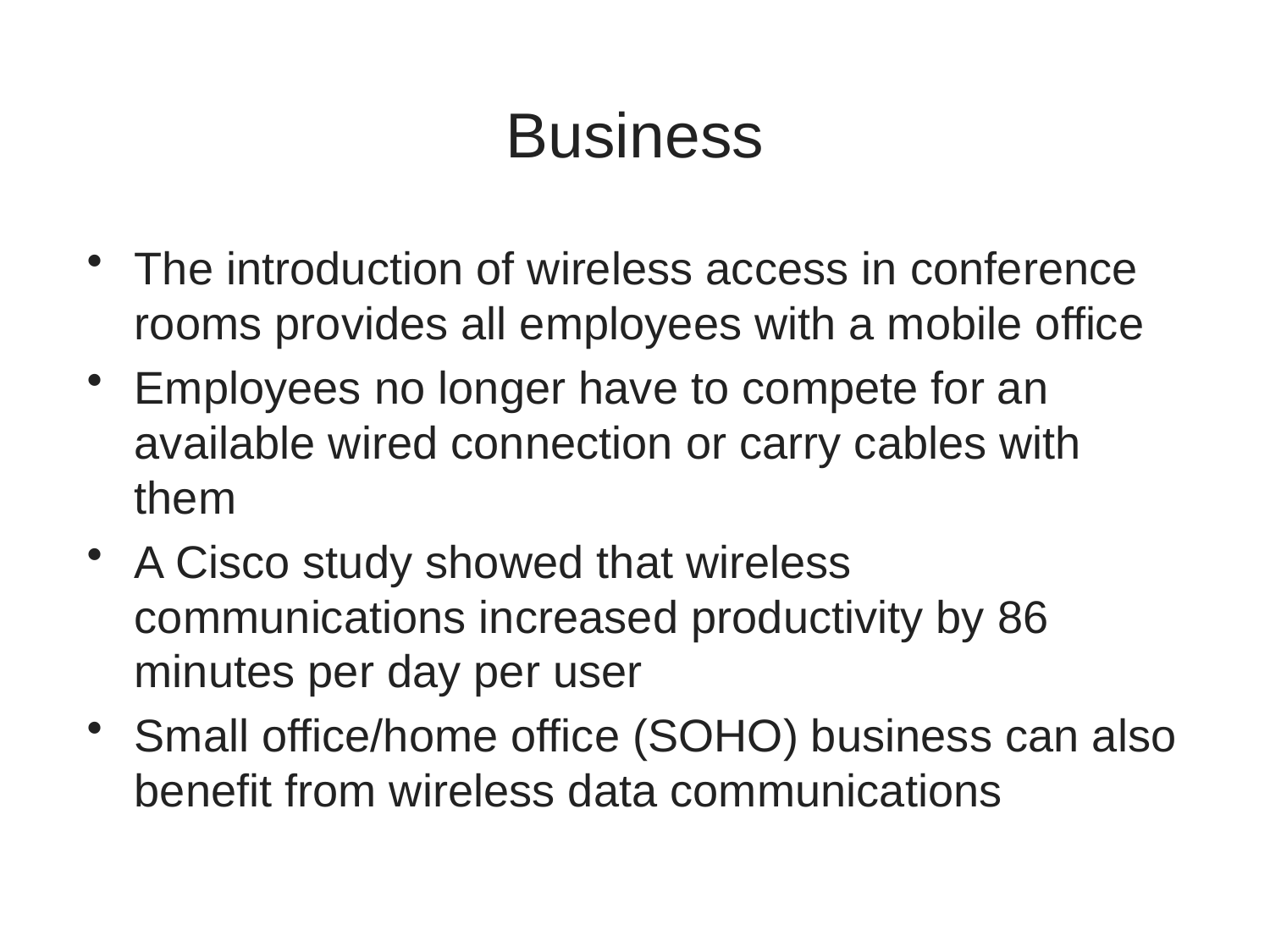

# Business
The introduction of wireless access in conference rooms provides all employees with a mobile office
Employees no longer have to compete for an available wired connection or carry cables with them
A Cisco study showed that wireless communications increased productivity by 86 minutes per day per user
Small office/home office (SOHO) business can also benefit from wireless data communications
7